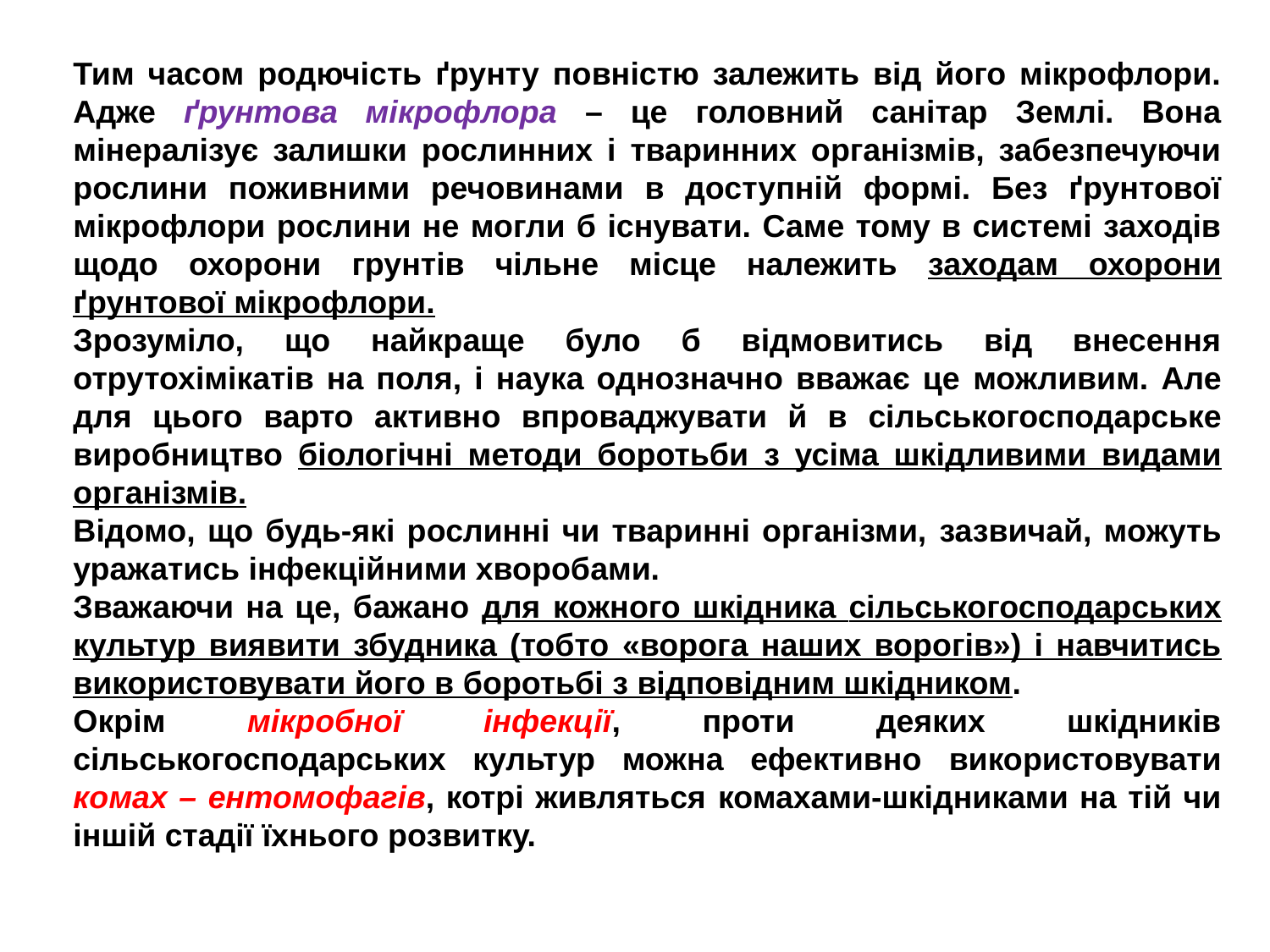

Тим часом родючість ґрунту повністю залежить від його мікрофлори. Адже ґрунтова мікрофлора – це головний санітар Землі. Вона мінералізує залишки рослинних і тваринних організмів, забезпечуючи рослини поживними речовинами в доступній формі. Без ґрунтової мікрофлори рослини не могли б існувати. Саме тому в системі заходів щодо охорони грунтів чільне місце належить заходам охорони ґрунтової мікрофлори.
Зрозуміло, що найкраще було б відмовитись від внесення отрутохімікатів на поля, і наука однозначно вважає це можливим. Але для цього варто активно впроваджувати й в сільськогосподарське виробництво біологічні методи боротьби з усіма шкідливими видами організмів.
Відомо, що будь-які рослинні чи тваринні організми, зазвичай, можуть уражатись інфекційними хворобами.
Зважаючи на це, бажано для кожного шкідника сільськогосподарських культур виявити збудника (тобто «ворога наших ворогів») і навчитись використовувати його в боротьбі з відповідним шкідником.
Окрім мікробної інфекції, проти деяких шкідників сільськогосподарських культур можна ефективно використовувати комах – ентомофагів, котрі живляться комахами-шкідниками на тій чи іншій стадії їхнього розвитку.